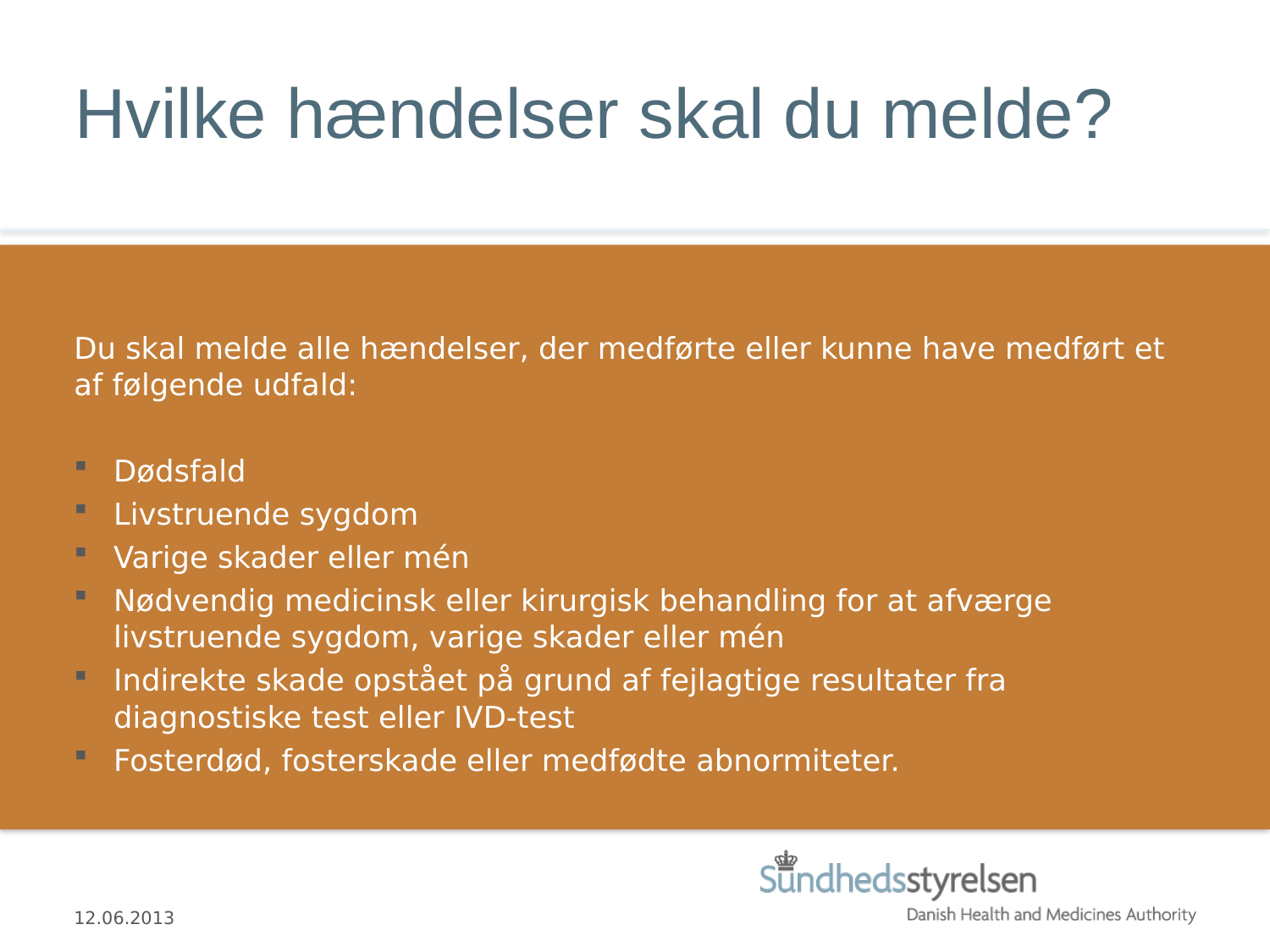

# Hvilke hændelser skal du melde?

Du skal melde alle hændelser, der medførte eller kunne have medført et af følgende udfald:

Dødsfald
Livstruende sygdom
Varige skader eller mén
Nødvendig medicinsk eller kirurgisk behandling for at afværge livstruende sygdom, varige skader eller mén
Indirekte skade opstået på grund af fejlagtige resultater fra diagnostiske test eller IVD-test
Fosterdød, fosterskade eller medfødte abnormiteter.

12.06.2013